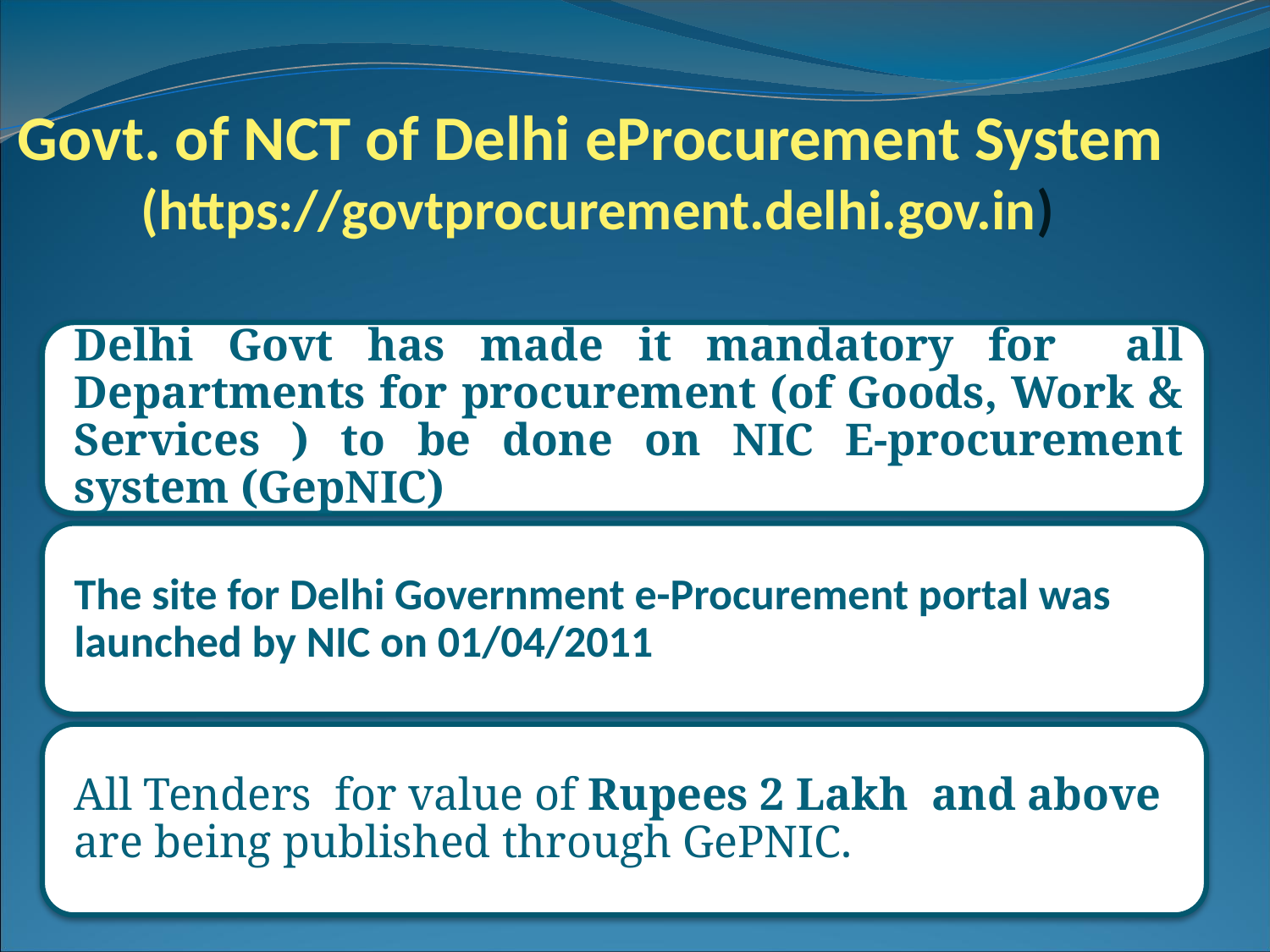

Govt. of NCT of Delhi eProcurement System
(https://govtprocurement.delhi.gov.in)
Delhi Govt has made it mandatory for  all Departments for procurement (of Goods, Work & Services ) to be done on NIC E-procurement system (GepNIC)
The site for Delhi Government e-Procurement portal was launched by NIC on 01/04/2011
All Tenders  for value of Rupees 2 Lakh  and above are being published through GePNIC.